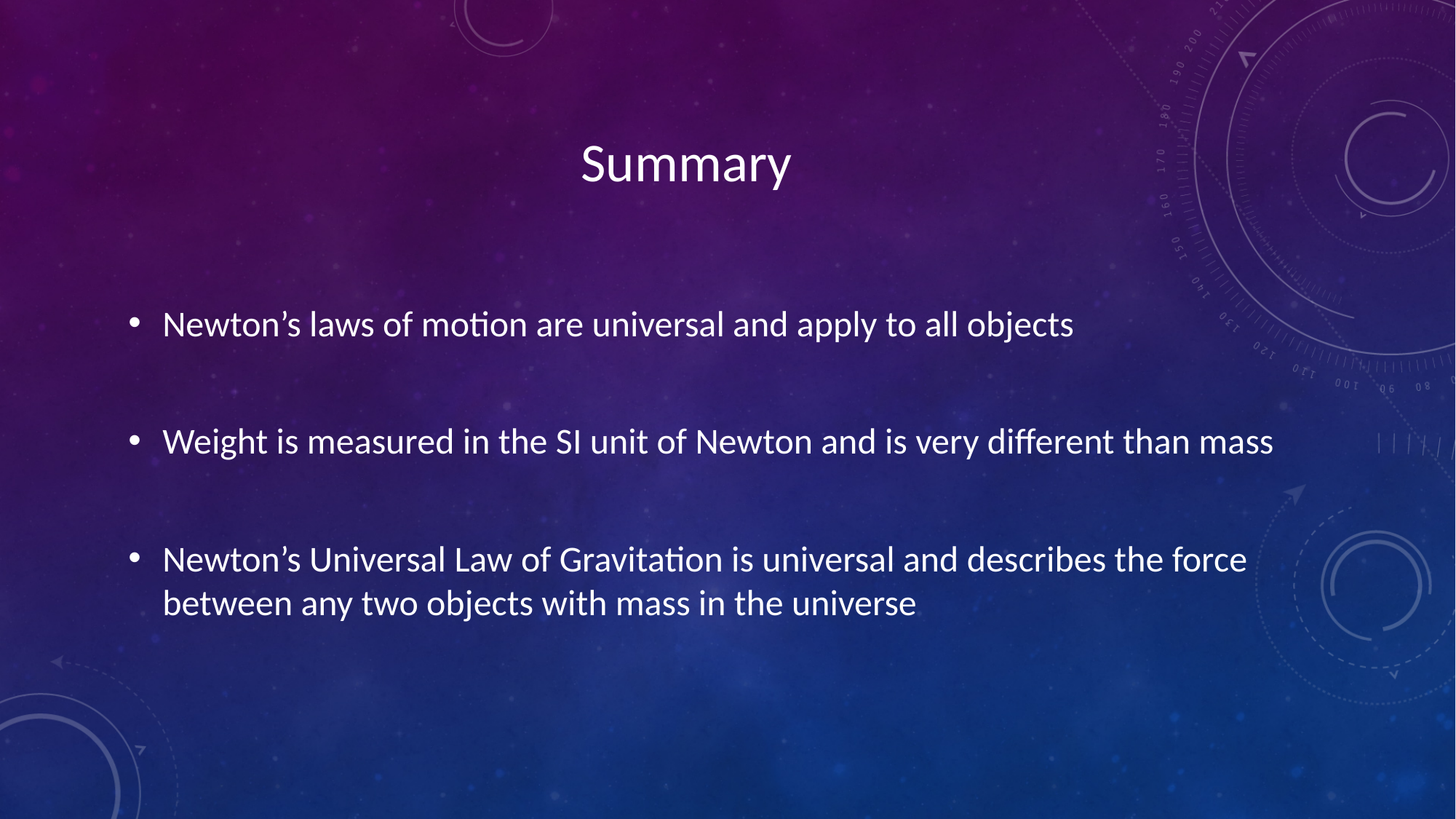

# Summary
Newton’s laws of motion are universal and apply to all objects

Weight is measured in the SI unit of Newton and is very different than mass

Newton’s Universal Law of Gravitation is universal and describes the force between any two objects with mass in the universe